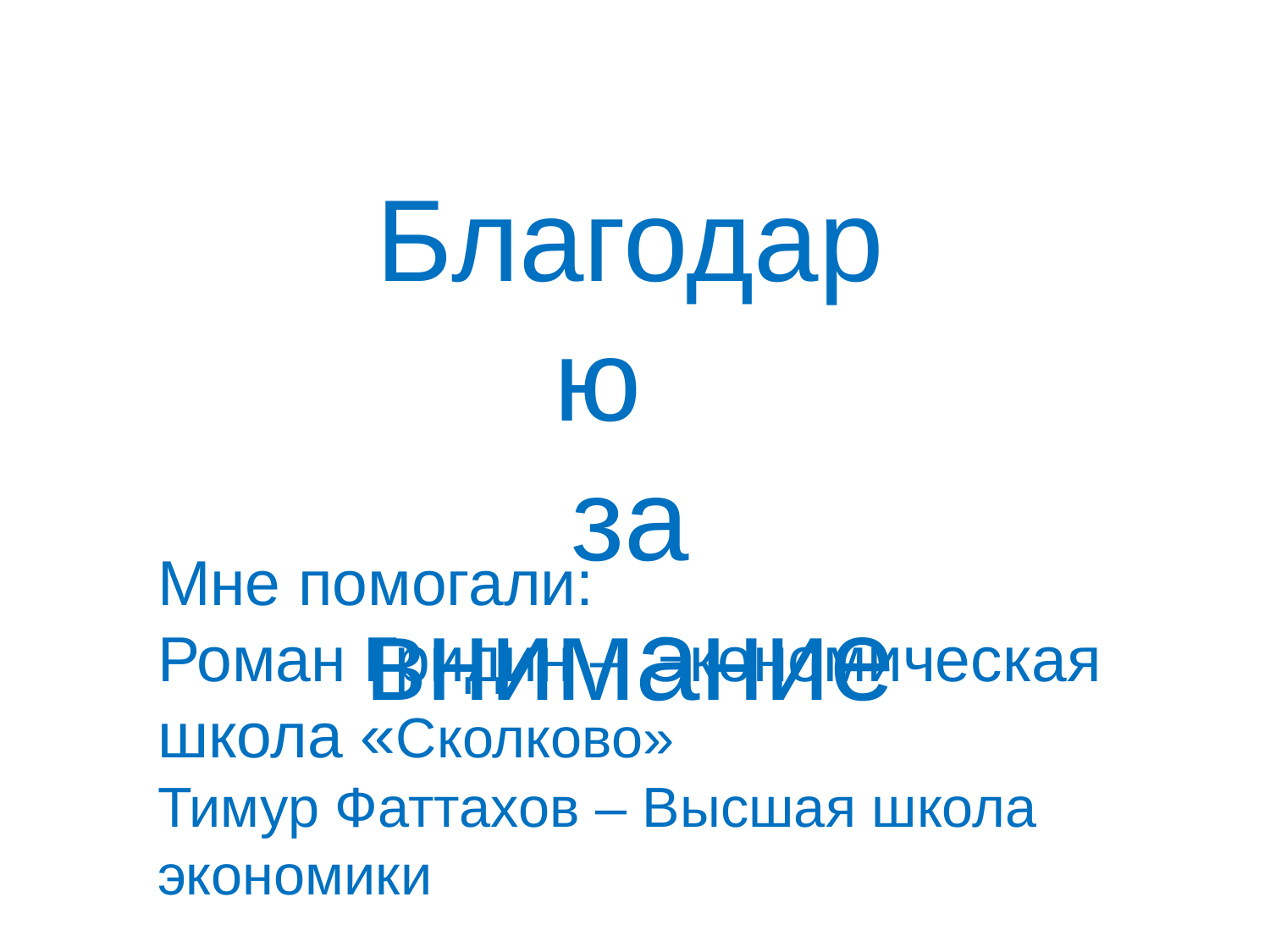

Благодарю
за внимание
Мне помогали:
Роман Гридин – Экономическая школа «Сколково»
Тимур Фаттахов – Высшая школа экономики